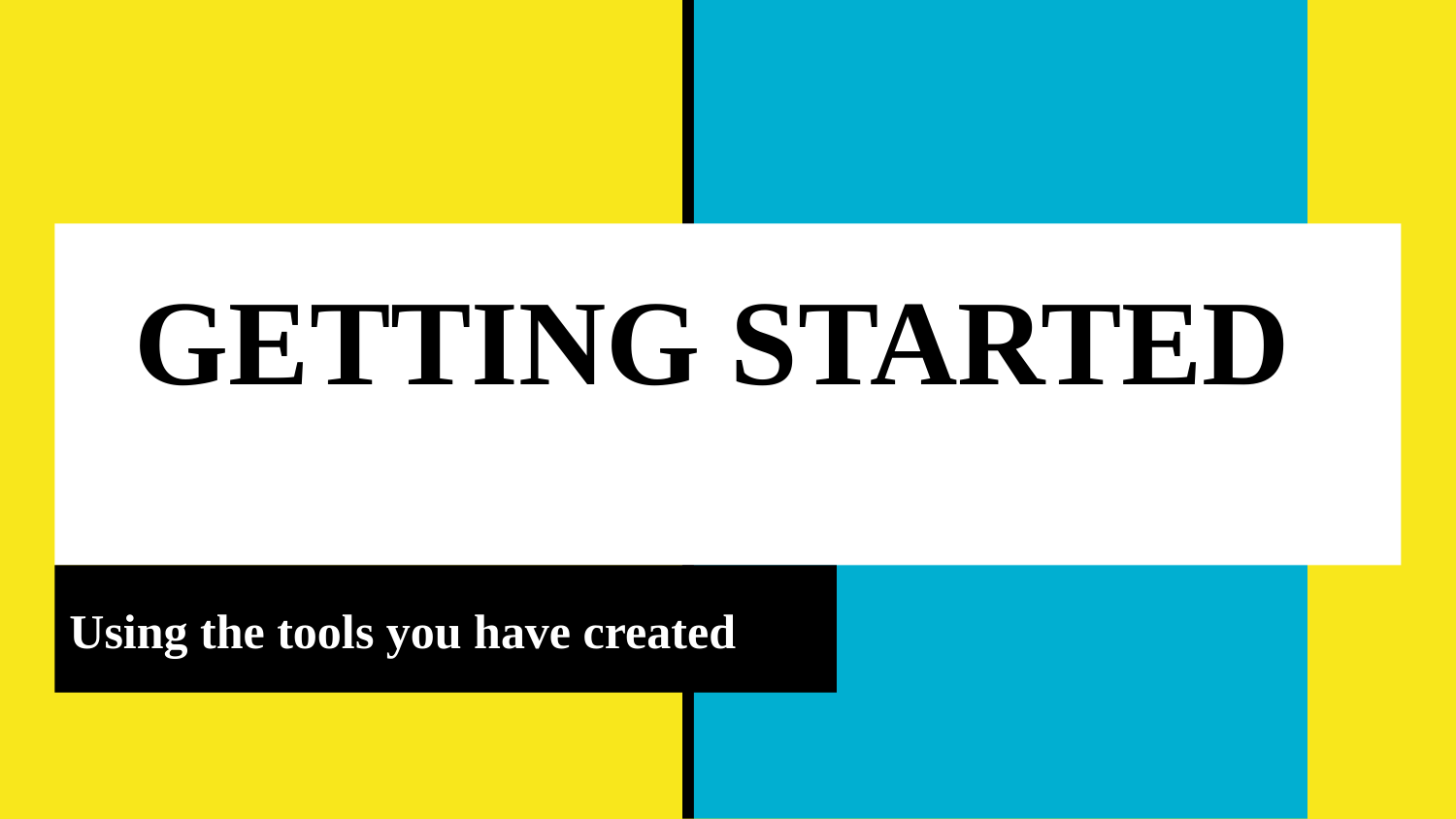

# GETTING STARTED

Using the tools you have created